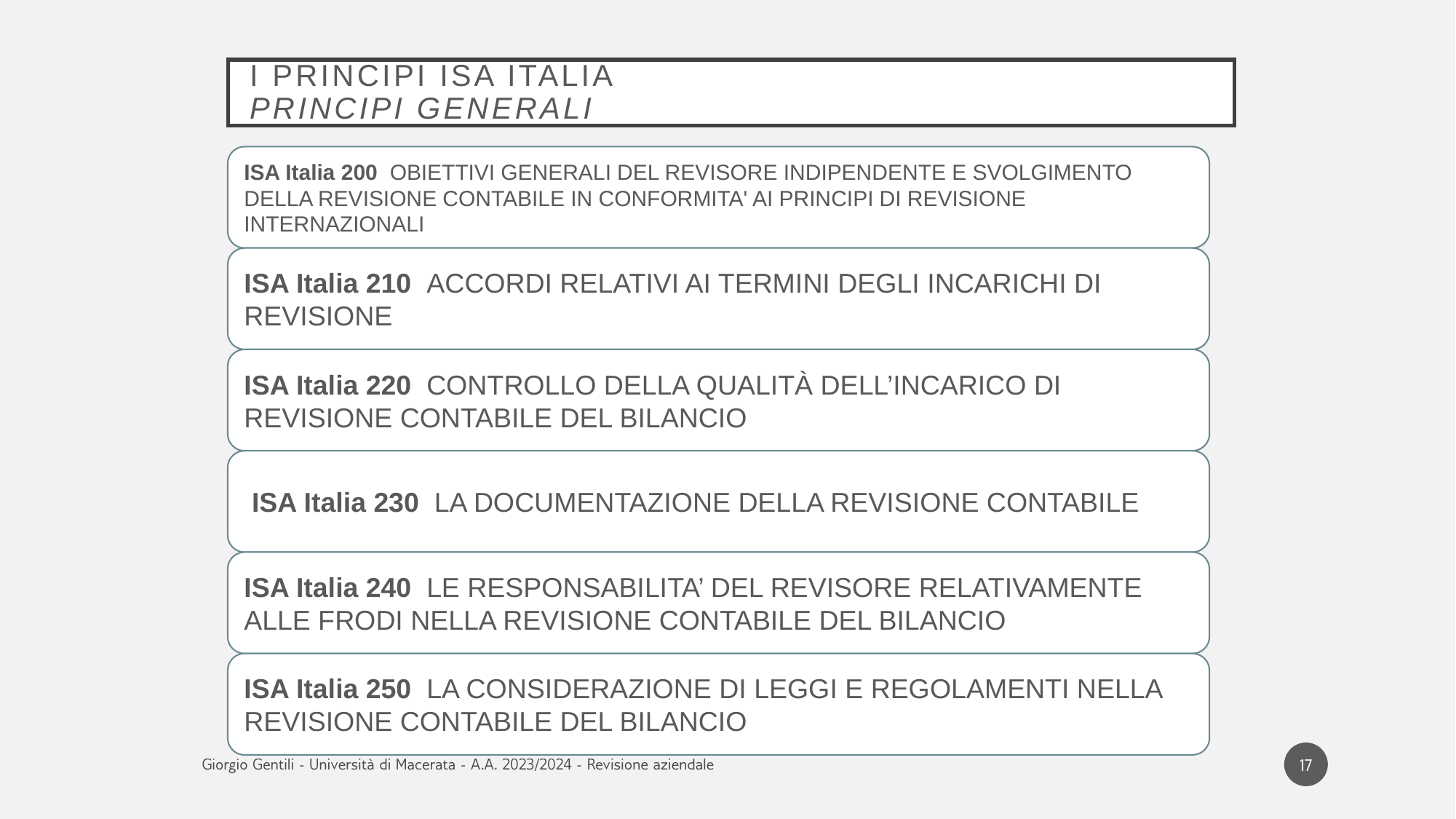

# I principi ISA Italia Principi generali
ISA Italia 200  OBIETTIVI GENERALI DEL REVISORE INDIPENDENTE E SVOLGIMENTO DELLA REVISIONE CONTABILE IN CONFORMITA' AI PRINCIPI DI REVISIONE INTERNAZIONALI
ISA Italia 210  ACCORDI RELATIVI AI TERMINI DEGLI INCARICHI DI REVISIONE
ISA Italia 220  CONTROLLO DELLA QUALITÀ DELL’INCARICO DI REVISIONE CONTABILE DEL BILANCIO
 ISA Italia 230  LA DOCUMENTAZIONE DELLA REVISIONE CONTABILE
ISA Italia 240  LE RESPONSABILITA’ DEL REVISORE RELATIVAMENTE ALLE FRODI NELLA REVISIONE CONTABILE DEL BILANCIO
ISA Italia 250  LA CONSIDERAZIONE DI LEGGI E REGOLAMENTI NELLA REVISIONE CONTABILE DEL BILANCIO
17
Giorgio Gentili - Università di Macerata - A.A. 2023/2024 - Revisione aziendale